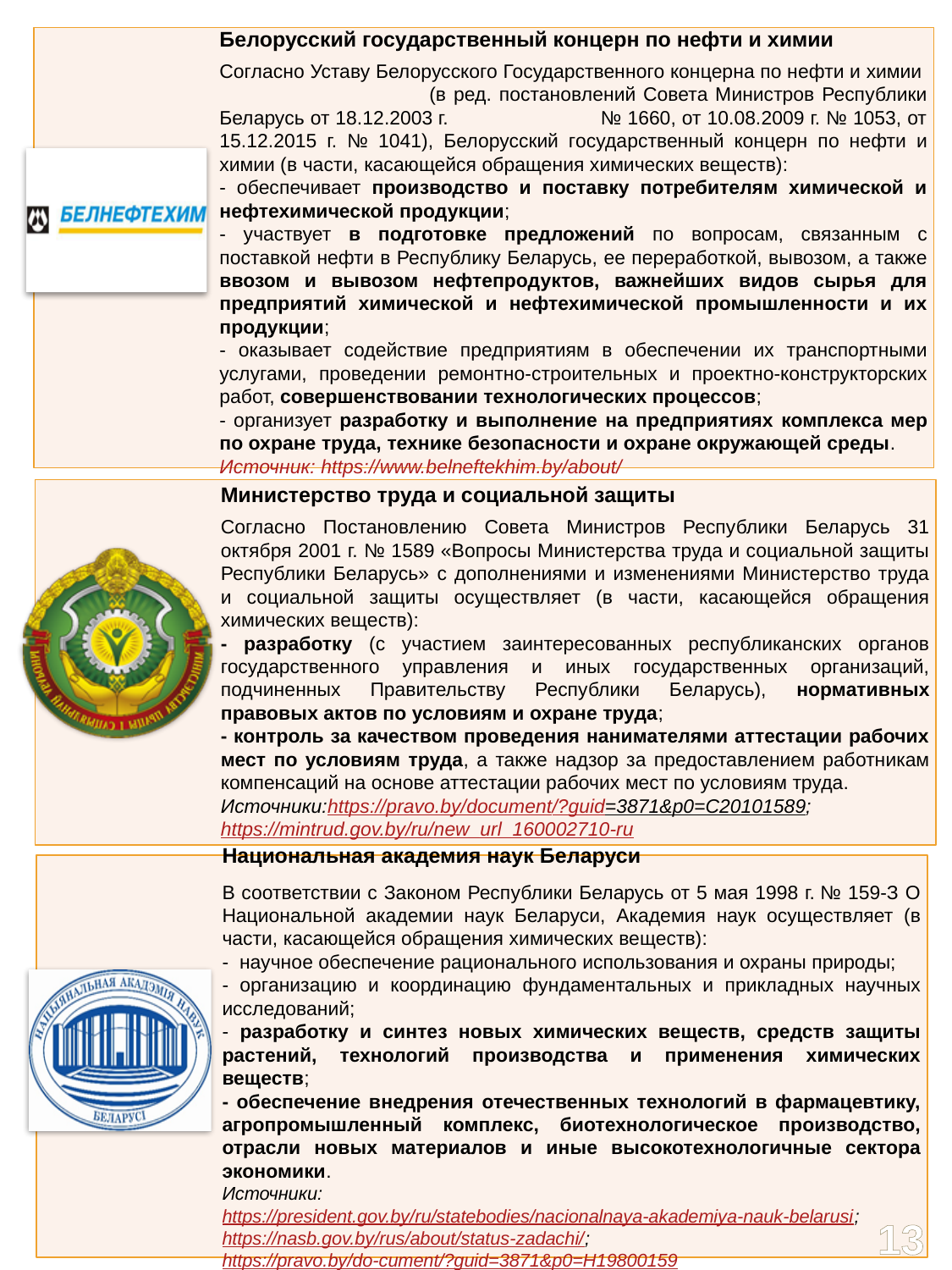

Белорусский государственный концерн по нефти и химии
Согласно Уставу Белорусского Государственного концерна по нефти и химии                              (в ред. постановлений Совета Министров Республики Беларусь от 18.12.2003 г.                          № 1660, от 10.08.2009 г. № 1053, от 15.12.2015 г. № 1041), Белорусский государственный концерн по нефти и химии (в части, касающейся обращения химических веществ):
- обеспечивает производство и поставку потребителям химической и нефтехимической продукции;
- участвует в подготовке предложений по вопросам, связанным с поставкой нефти в Республику Беларусь, ее переработкой, вывозом, а также ввозом и вывозом нефтепродуктов, важнейших видов сырья для предприятий химической и нефтехимической промышленности и их продукции;
- оказывает содействие предприятиям в обеспечении их транспортными услугами, проведении ремонтно-строительных и проектно-конструкторских работ, совершенствовании технологических процессов;
- организует разработку и выполнение на предприятиях комплекса мер по охране труда, технике безопасности и охране окружающей среды.
Источник: https://www.belneftekhim.by/about/

Министерство труда и социальной защиты
Согласно Постановлению Совета Министров Республики Беларусь 31 октября 2001 г. № 1589 «Вопросы Министерства труда и социальной защиты Республики Беларусь» с дополнениями и изменениями Министерство труда и социальной защиты осуществляет (в части, касающейся обращения химических веществ):
- разработку (с участием заинтересованных республиканских органов государственного управления и иных государственных организаций, подчиненных Правительству Республики Беларусь), нормативных правовых актов по условиям и охране труда;
- контроль за качеством проведения нанимателями аттестации рабочих мест по условиям труда, а также надзор за предоставлением работникам компенсаций на основе аттестации рабочих мест по условиям труда.
Источники:https://pravo.by/document/?guid=3871&p0=C20101589; https://mintrud.gov.by/ru/new_url_160002710-ru
Национальная академия наук Беларуси

В соответствии с Законом Республики Беларусь от 5 мая 1998 г. № 159-З О Национальной академии наук Беларуси, Академия наук осуществляет (в части, касающейся обращения химических веществ):
-  научное обеспечение рационального использования и охраны природы;
- организацию и координацию фундаментальных и прикладных научных исследований;
- разработку и синтез новых химических веществ, средств защиты растений, технологий производства и применения химических веществ;
- обеспечение внедрения отечественных технологий в фармацевтику, агропромышленный комплекс, биотехнологическое производство, отрасли новых материалов и иные высокотехнологичные сектора экономики.
Источники: https://president.gov.by/ru/statebodies/nacionalnaya-akademiya-nauk-belarusi; https://nasb.gov.by/rus/about/status-zadachi/;
https://pravo.by/do-cument/?guid=3871&p0=H19800159
13